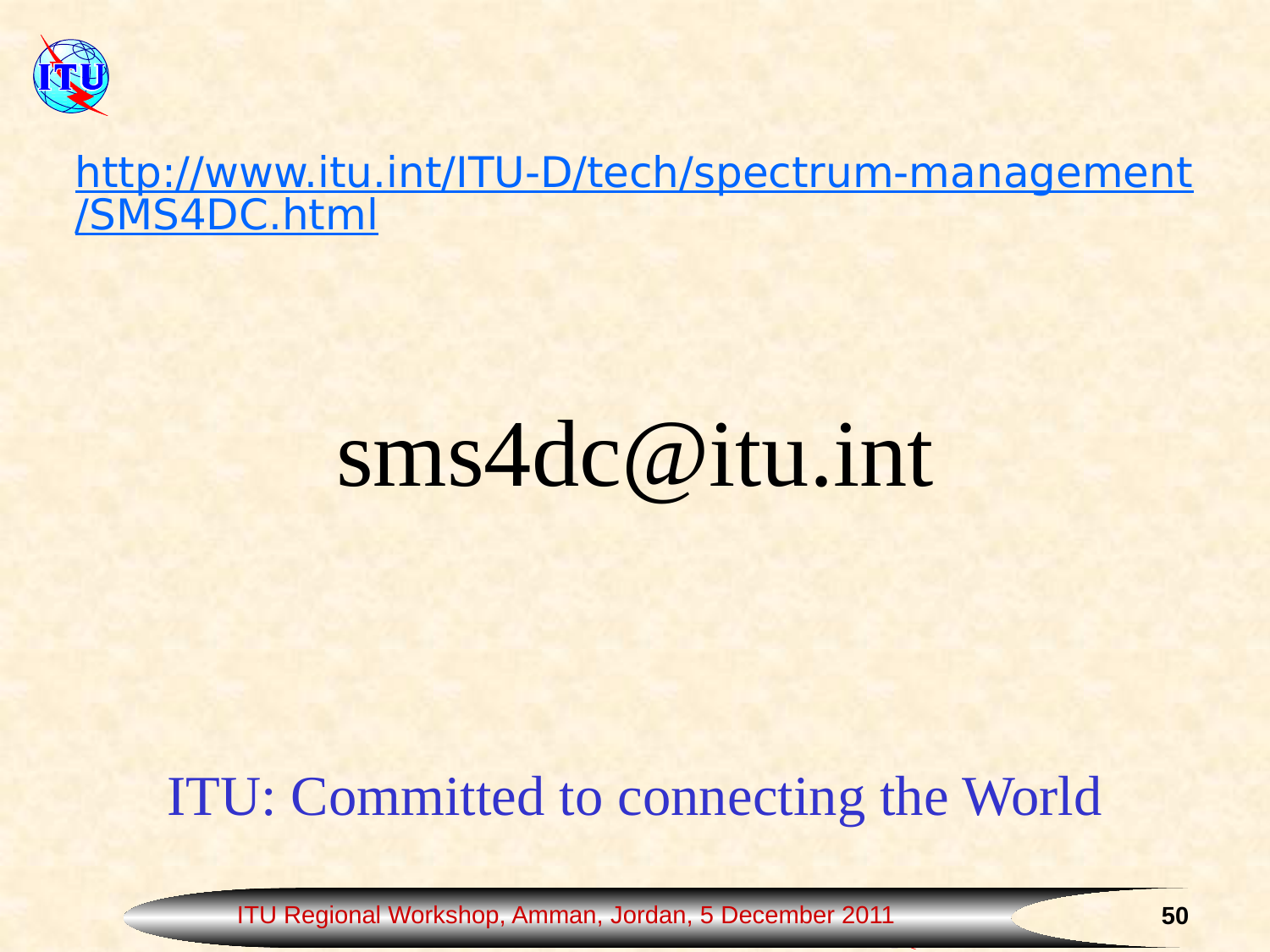

# http://www.itu.int/ITU-D/tech/spectrum-management/SMS4DC.html sms4dc@itu.int ITU: Committed to connecting the World